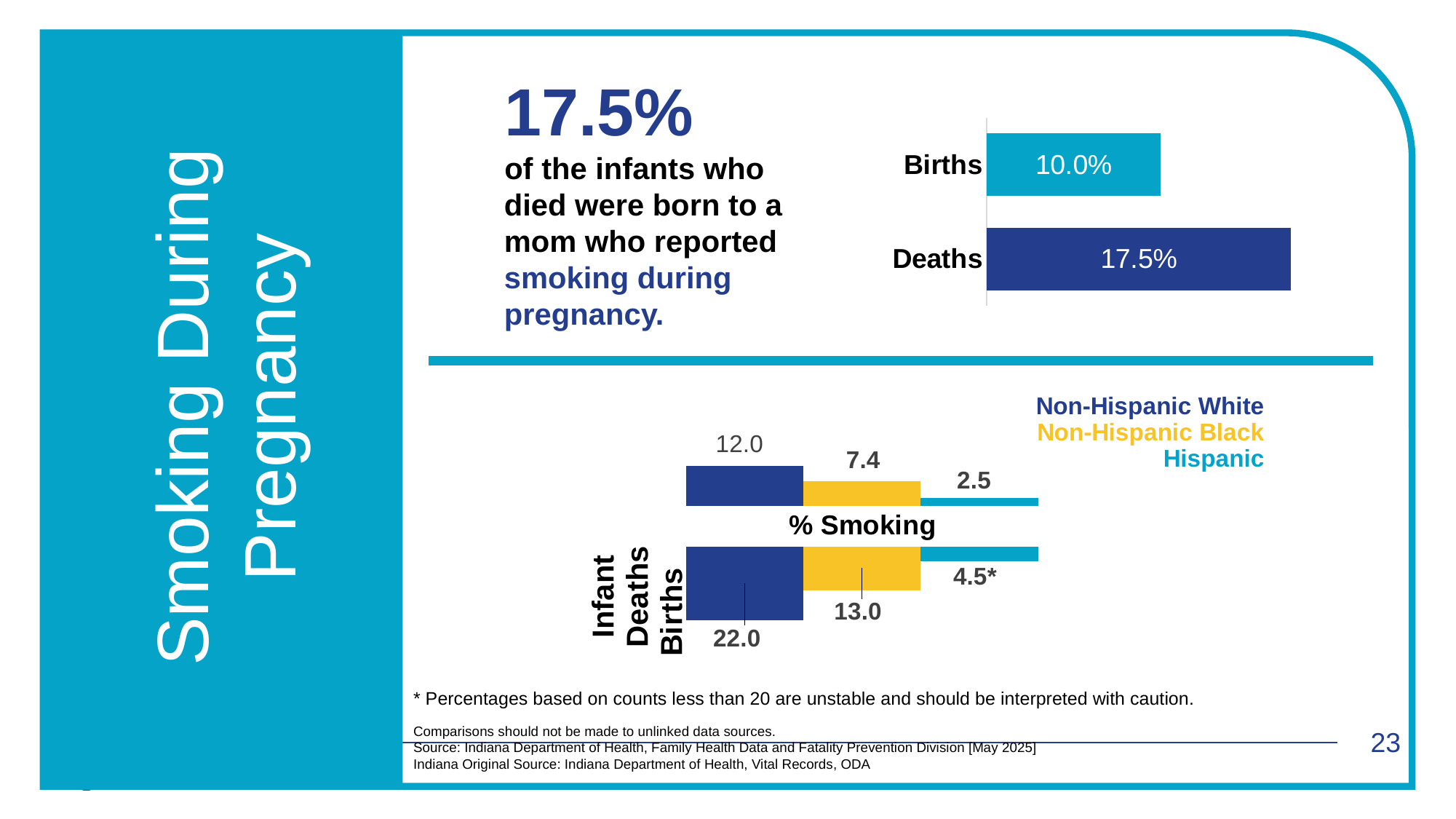

Smoking During Pregnancy

			17.5%
			of the infants who
		             died were born to a
		             mom who reported
		             smoking during
		             pregnancy.

### Chart

| Category | Smoking |
|---|---|
| Deaths | 0.175 |
| Births | 0.1 |

### Chart

| Category | Placeholder 1 | Deaths | Placeholder 3 | Births | Placeholder 2 |
|---|---|---|---|---|---|
* Percentages based on counts less than 20 are unstable and should be interpreted with caution.
Comparisons should not be made to unlinked data sources.
Source: Indiana Department of Health, Family Health Data and Fatality Prevention Division [May 2025]
Indiana Original Source: Indiana Department of Health, Vital Records, ODA
23